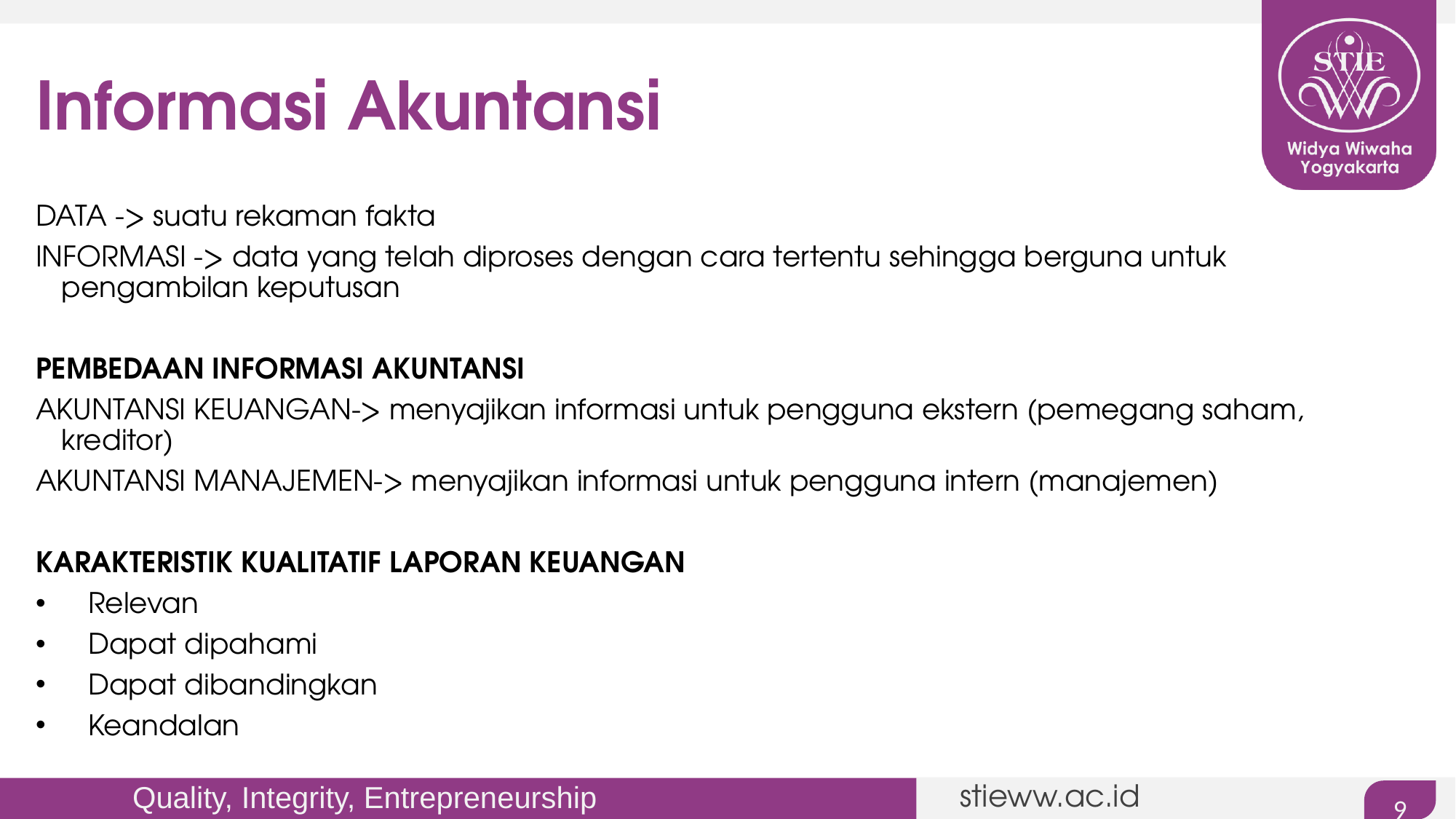

# Informasi Akuntansi
DATA -> suatu rekaman fakta
INFORMASI -> data yang telah diproses dengan cara tertentu sehingga berguna untuk pengambilan keputusan

PEMBEDAAN INFORMASI AKUNTANSI
AKUNTANSI KEUANGAN-> menyajikan informasi untuk pengguna ekstern (pemegang saham, kreditor)
AKUNTANSI MANAJEMEN-> menyajikan informasi untuk pengguna intern (manajemen)

KARAKTERISTIK KUALITATIF LAPORAN KEUANGAN
Relevan
Dapat dipahami
Dapat dibandingkan
Keandalan